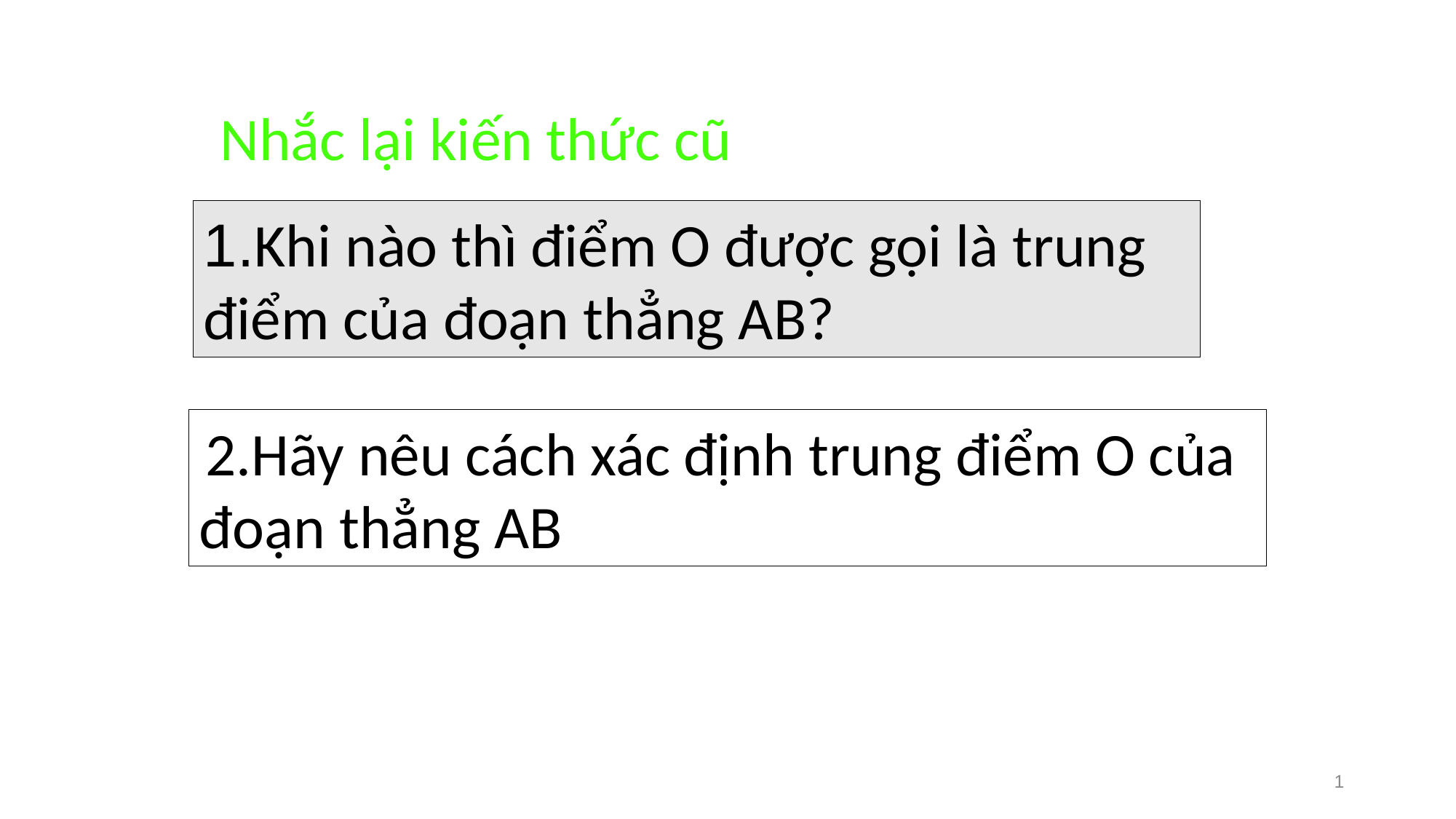

# Nhắc lại kiến thức cũ
1.Khi nào thì điểm O được gọi là trung điểm của đoạn thẳng AB?
2.Hãy nêu cách xác định trung điểm O của
đoạn thẳng AB
1